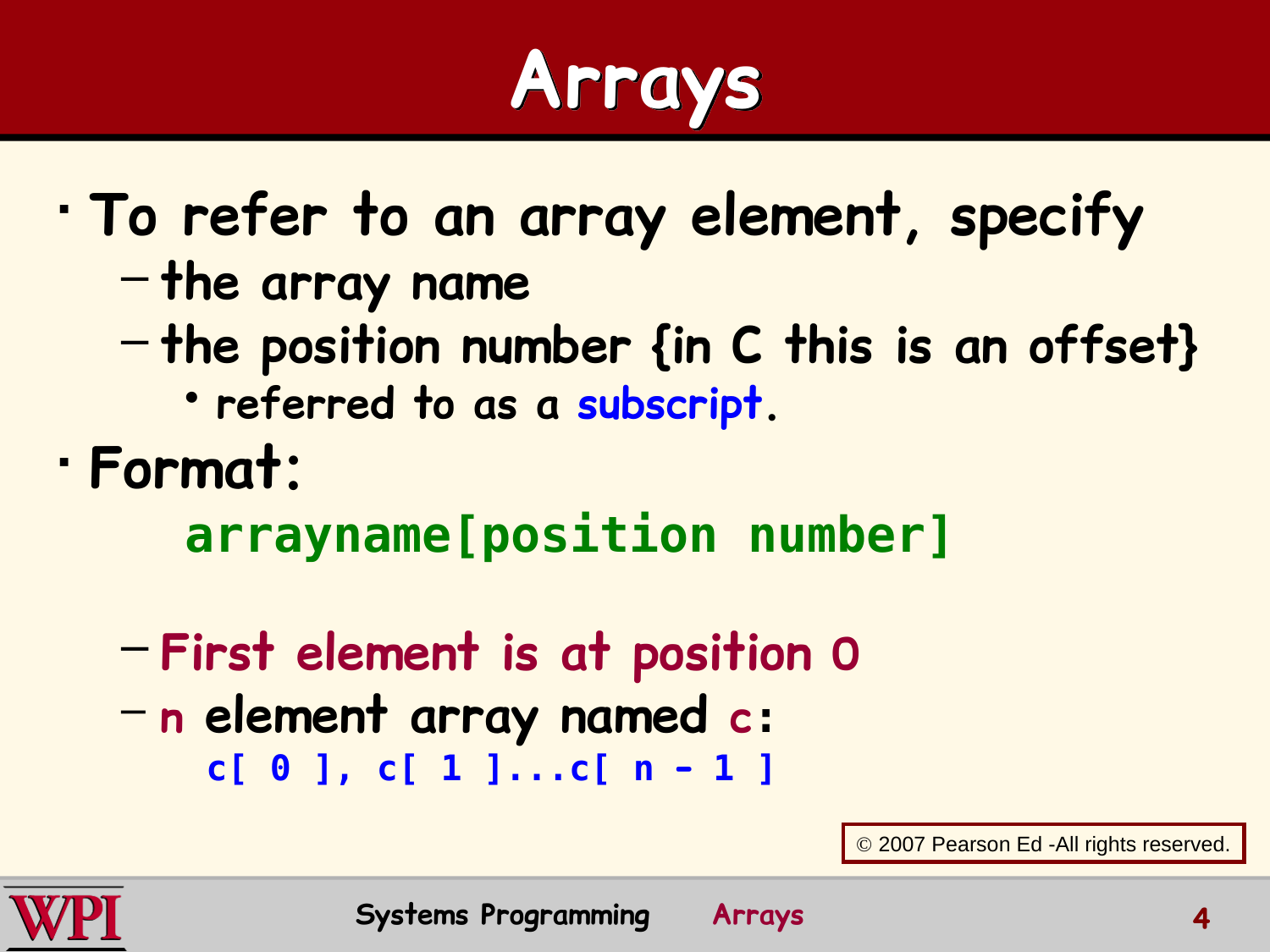

# Arrays
To refer to an array element, specify
the array name
the position number {in C this is an offset}
referred to as a subscript.
Format:
arrayname[position number]

First element is at position 0
n element array named c:
 c[ 0 ], c[ 1 ]...c[ n – 1 ]
© 2007 Pearson Ed -All rights reserved.
Systems Programming     Arrays
4